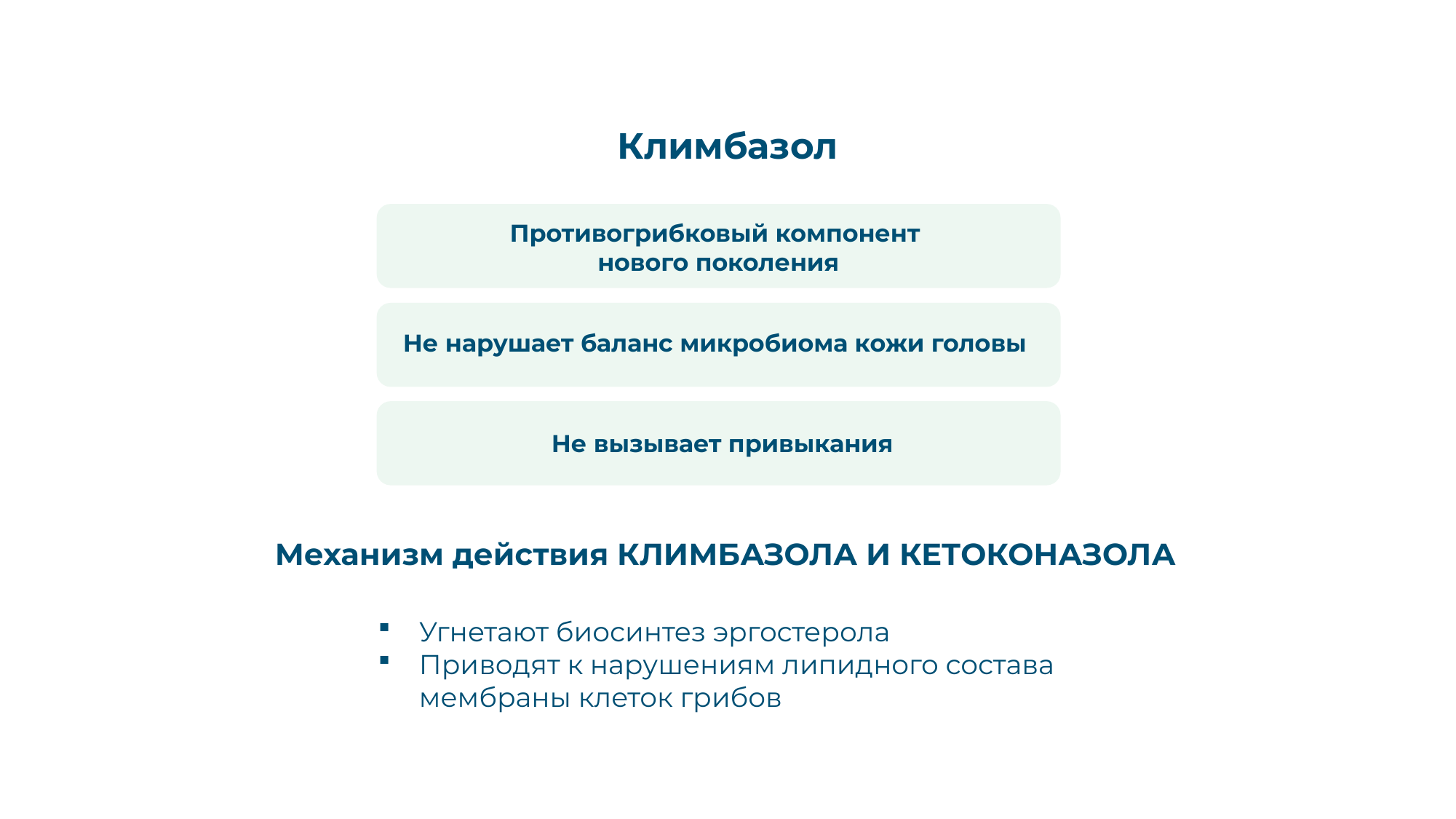

Климбазол

Противогрибковый компонент
нового поколения

Не нарушает баланс микробиома кожи головы

Не вызывает привыкания
Механизм действия КЛИМБАЗОЛА И КЕТОКОНАЗОЛА
Угнетают биосинтез эргостерола
Приводят к нарушениям липидного состава мембраны клеток грибов